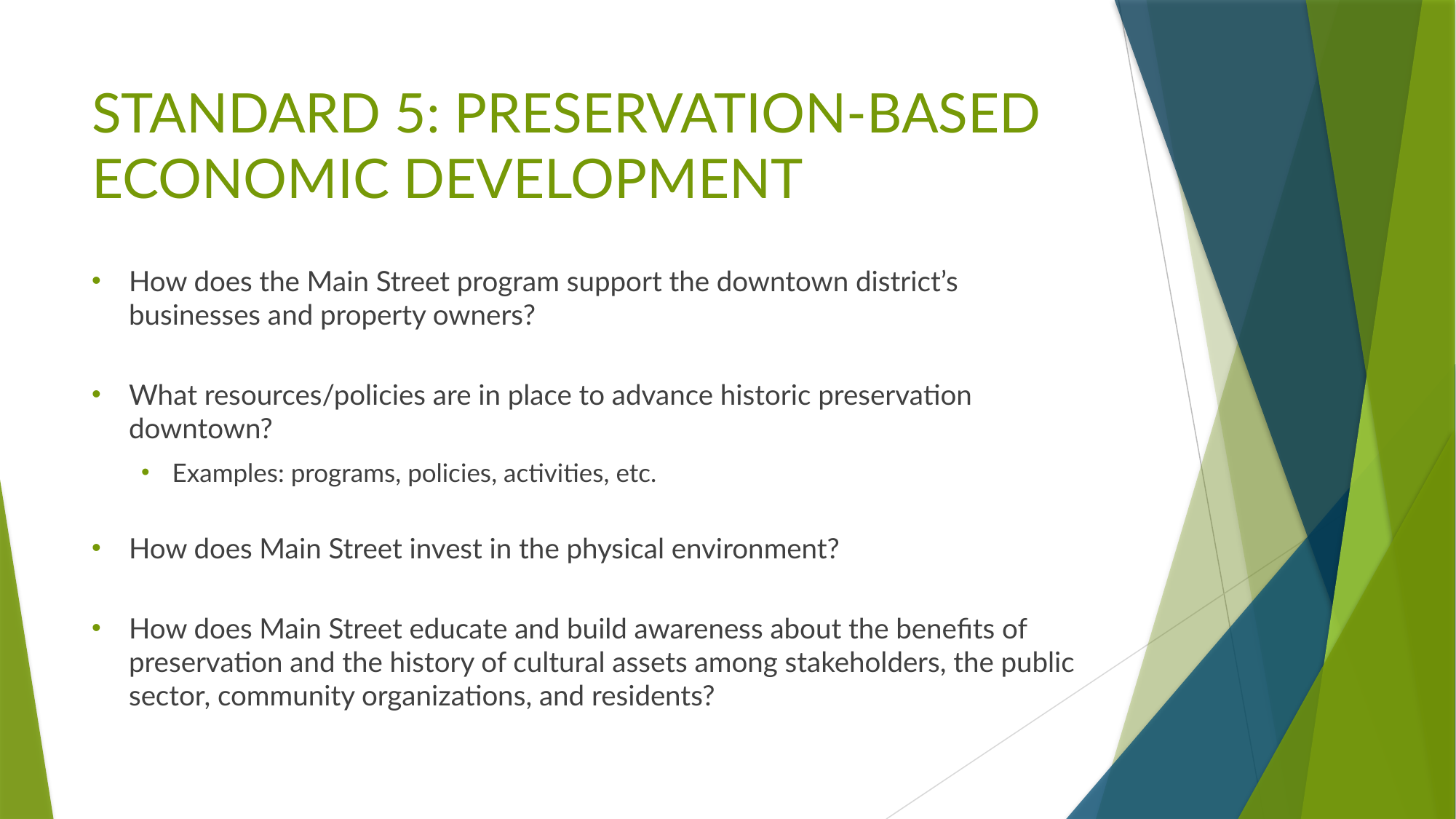

# STANDARD 5: PRESERVATION-BASED ECONOMIC DEVELOPMENT
How does the Main Street program support the downtown district’s businesses and property owners?
What resources/policies are in place to advance historic preservation downtown?
Examples: programs, policies, activities, etc.
How does Main Street invest in the physical environment?
How does Main Street educate and build awareness about the benefits of preservation and the history of cultural assets among stakeholders, the public sector, community organizations, and residents?